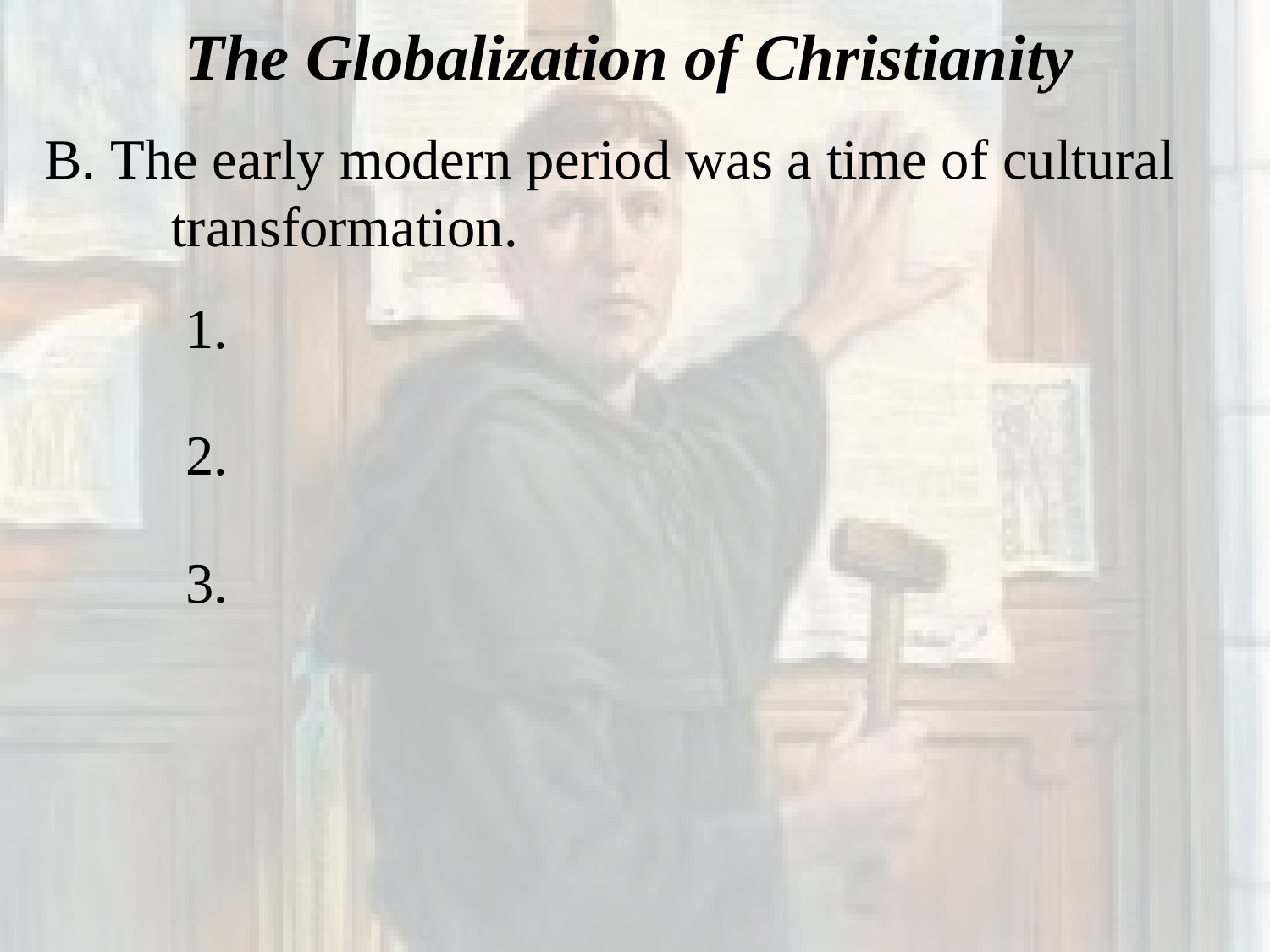

# The Globalization of Christianity
B. The early modern period was a time of cultural
	transformation.
 	 1.

 	 2.

 	 3.